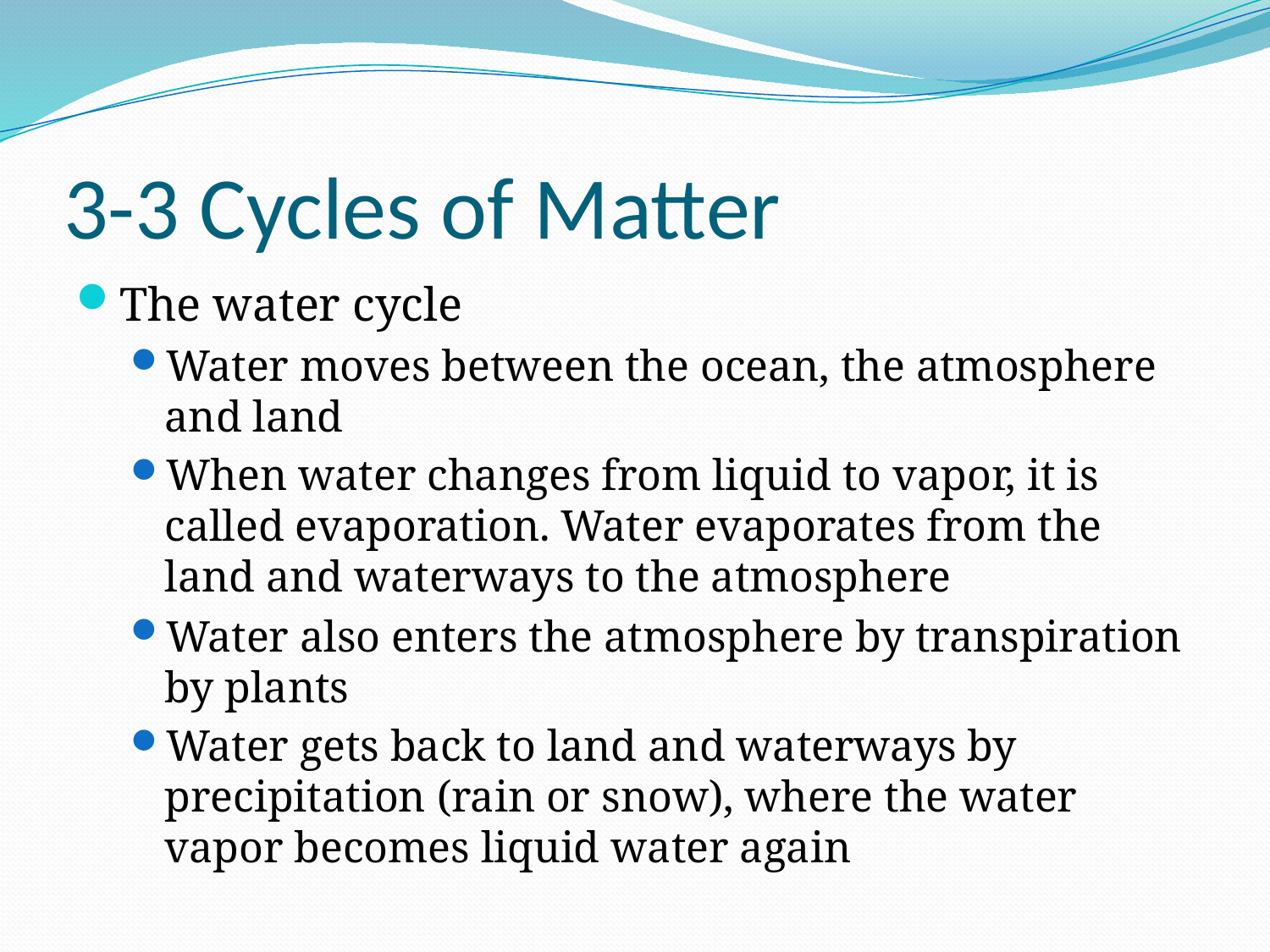

# 3-3 Cycles of Matter
The water cycle
Water moves between the ocean, the atmosphere and land
When water changes from liquid to vapor, it is called evaporation. Water evaporates from the land and waterways to the atmosphere
Water also enters the atmosphere by transpiration by plants
Water gets back to land and waterways by precipitation (rain or snow), where the water vapor becomes liquid water again